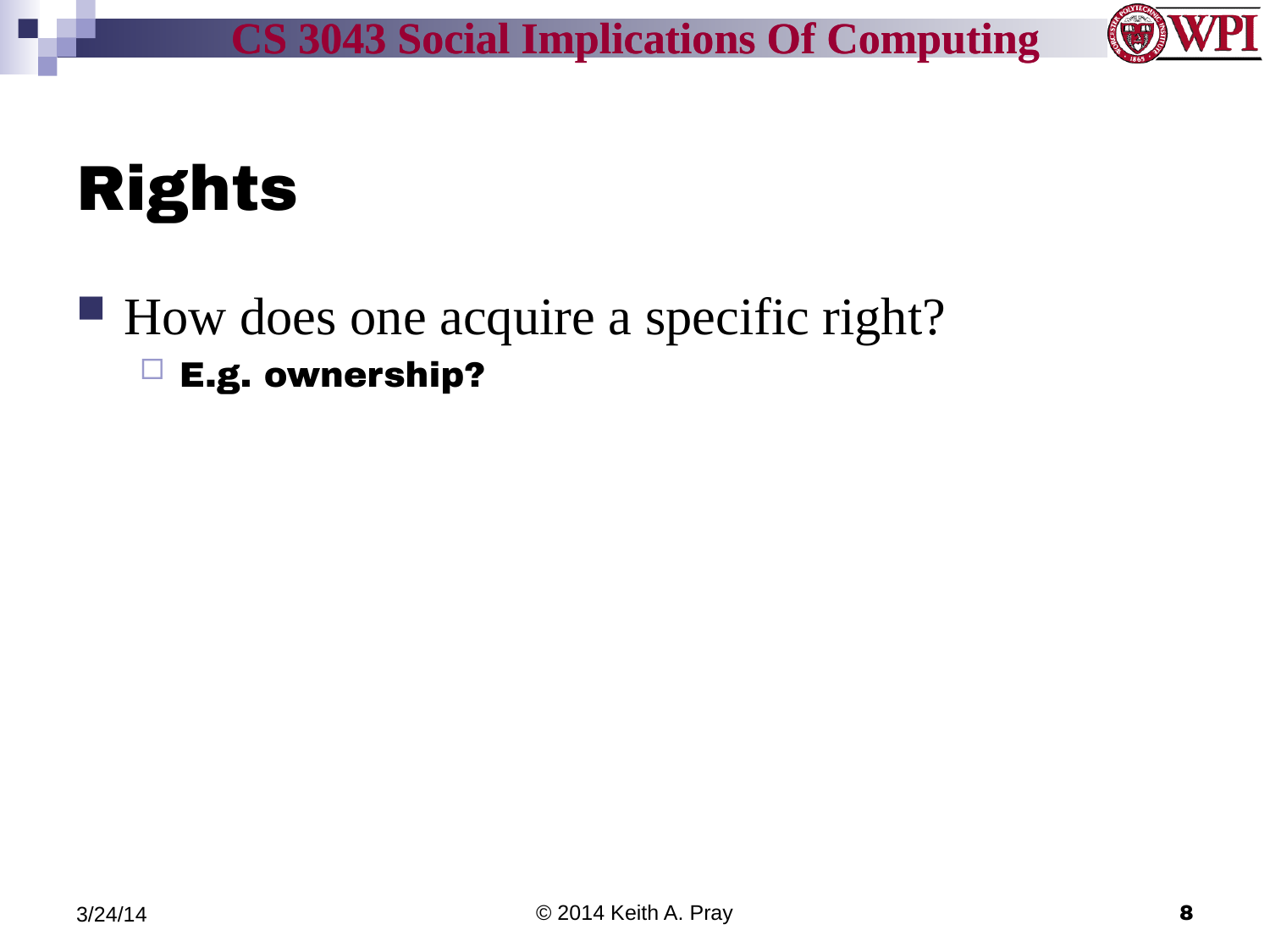

# Rights
How does one acquire a specific right?
E.g. ownership?
3/24/14
© 2014 Keith A. Pray
8